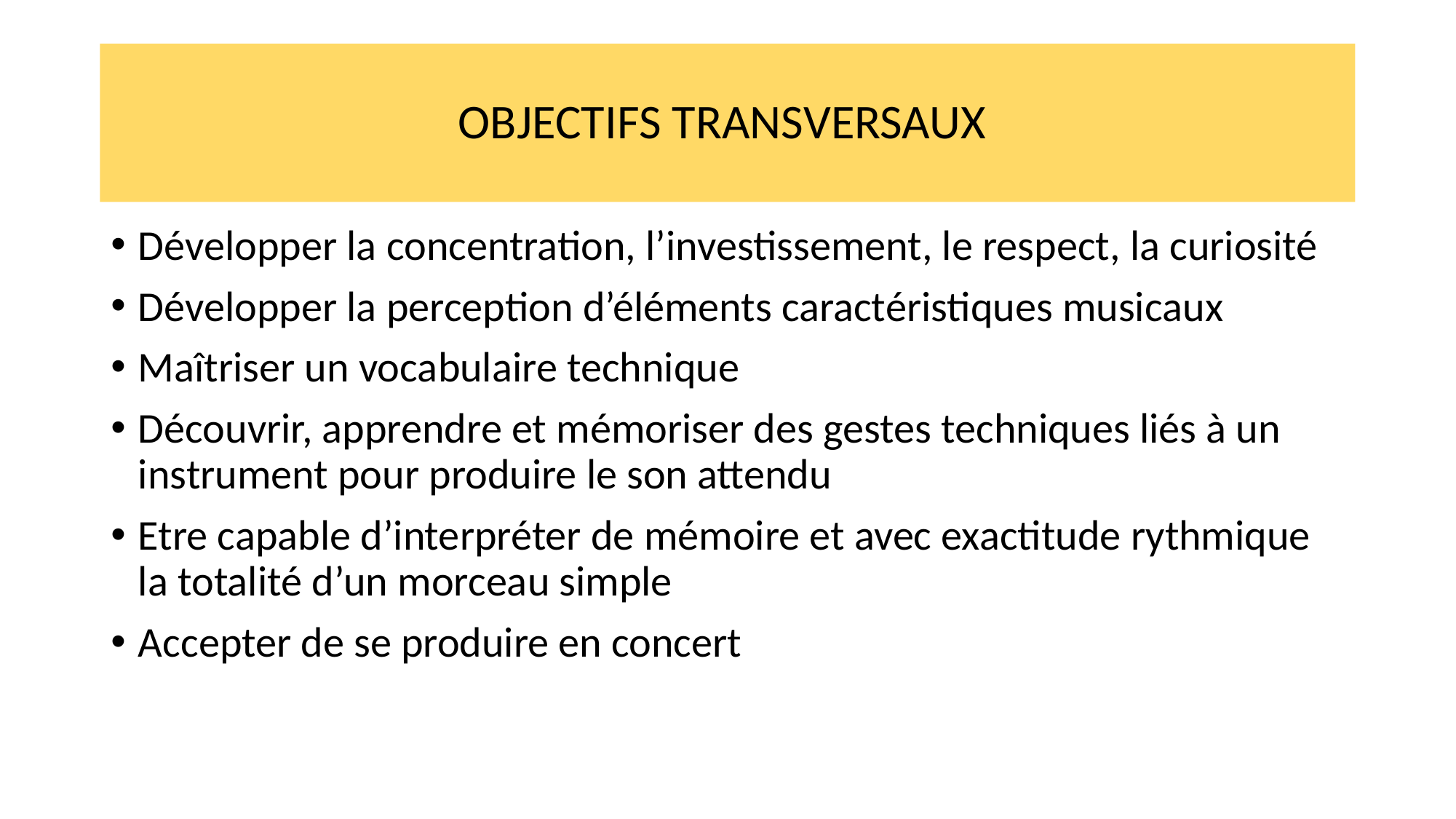

# OBJECTIFS TRANSVERSAUX
Développer la concentration, l’investissement, le respect, la curiosité
Développer la perception d’éléments caractéristiques musicaux
Maîtriser un vocabulaire technique
Découvrir, apprendre et mémoriser des gestes techniques liés à un instrument pour produire le son attendu
Etre capable d’interpréter de mémoire et avec exactitude rythmique la totalité d’un morceau simple
Accepter de se produire en concert